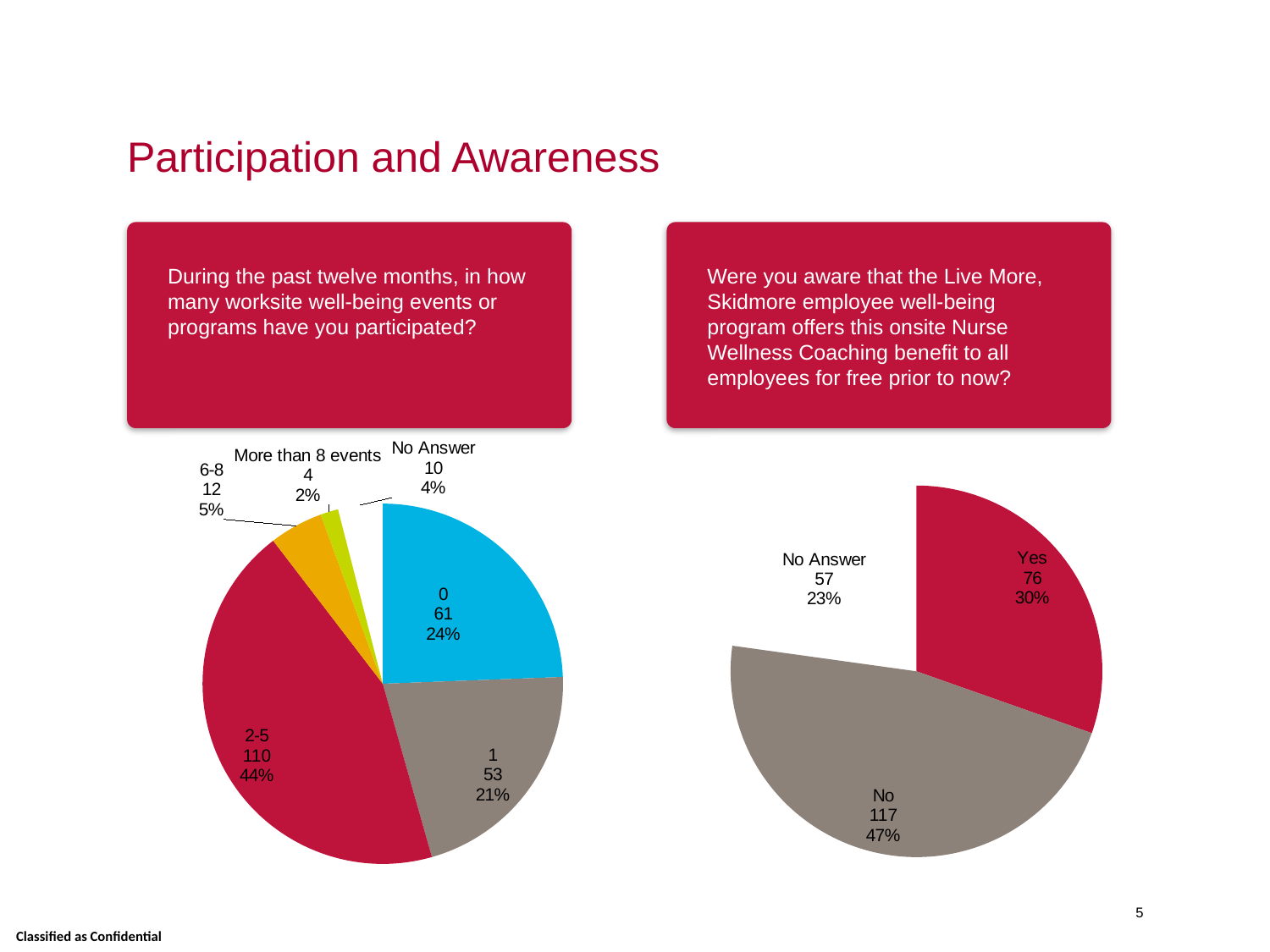

# Participation and Awareness
During the past twelve months, in how many worksite well-being events or programs have you participated?
Were you aware that the Live More, Skidmore employee well-being program offers this onsite Nurse Wellness Coaching benefit to all employees for free prior to now?

### Chart

| Category |  |
|---|---|
| 0 | 61.0 |
| 1 | 53.0 |
| 2-5 | 110.0 |
| 6-8 | 12.0 |
| More than 8 events | 4.0 |
| No Answer | 10.0 |

### Chart

| Category |  |
|---|---|
| Yes | 76.0 |
| No | 117.0 |
| No Answer | 57.0 |
5